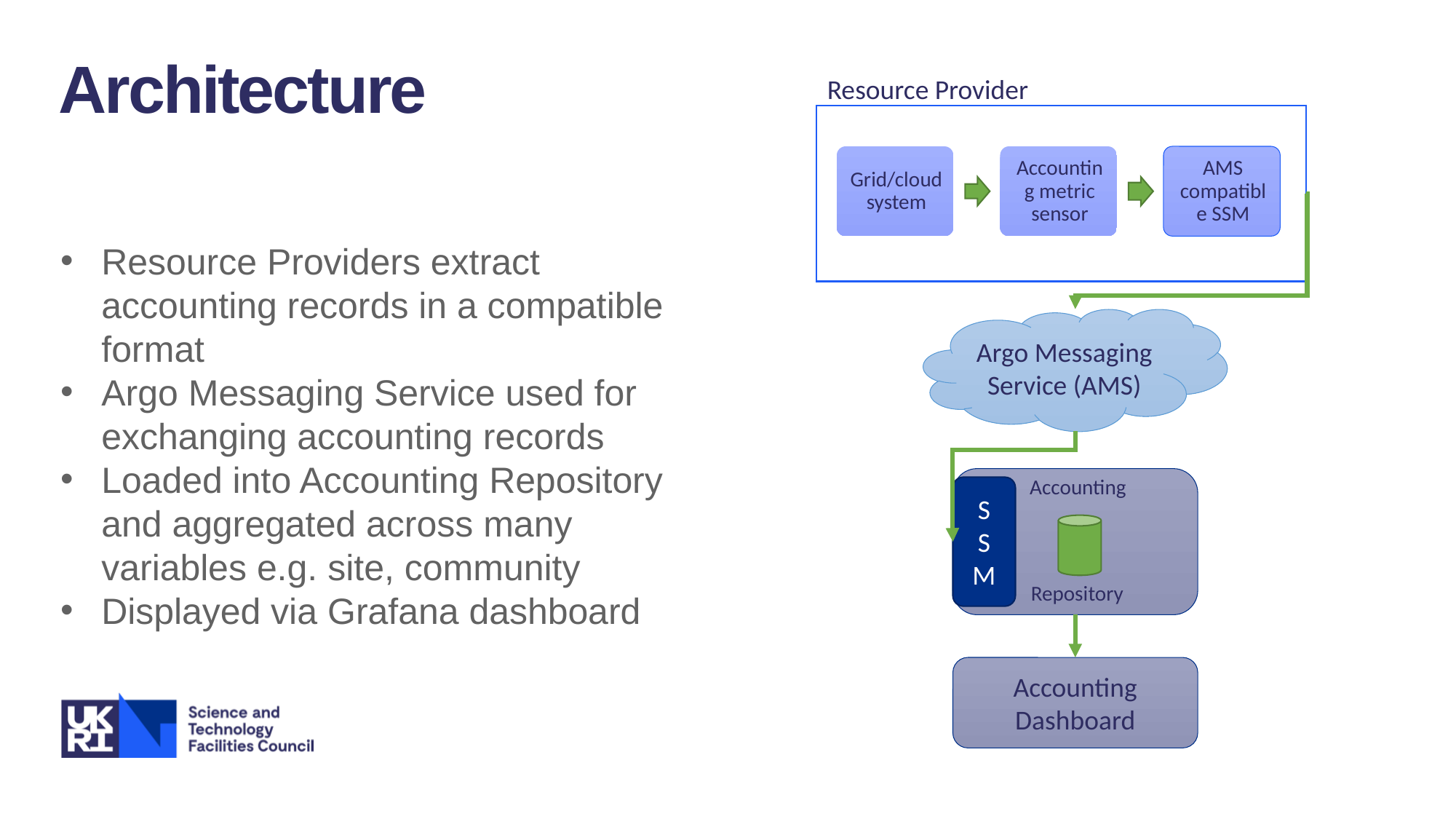

Architecture
Resource Provider

Grid/cloud system

Accounting metric sensor

AMS compatible SSM
Resource Providers extract accounting records in a compatible format
Argo Messaging Service used for exchanging accounting records
Loaded into Accounting Repository and aggregated across many variables e.g. site, community
Displayed via Grafana dashboard
Argo Messaging Service (AMS)
Accounting

S
S
M

Repository
Accounting Dashboard